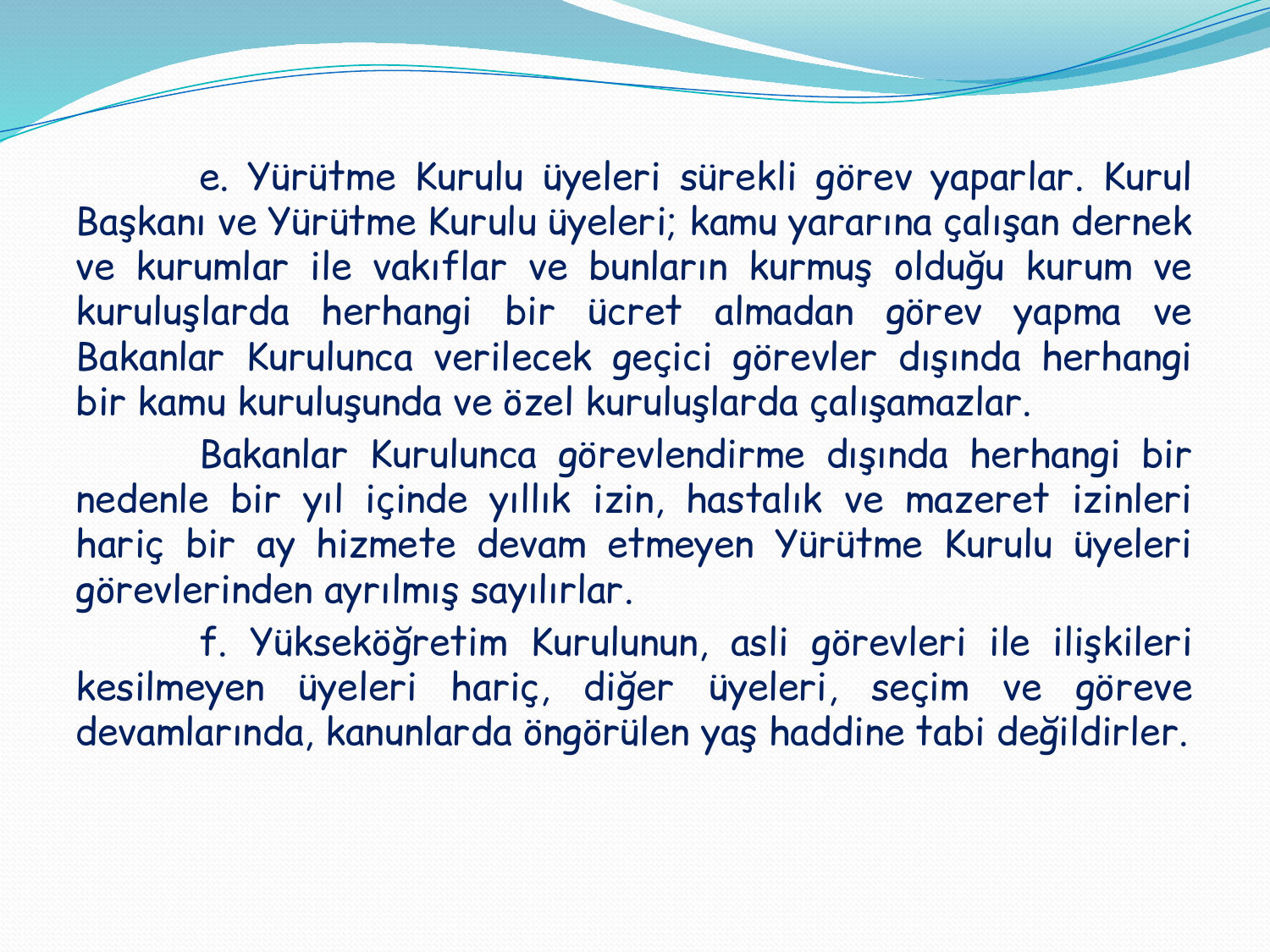

e. Yürütme Kurulu üyeleri sürekli görev yaparlar. Kurul Başkanı ve Yürütme Kurulu üyeleri; kamu yararına çalışan dernek ve kurumlar ile vakıflar ve bunların kurmuş olduğu kurum ve kuruluşlarda herhangi bir ücret almadan görev yapma ve Bakanlar Kurulunca verilecek geçici görevler dışında herhangi bir kamu kuruluşunda ve özel kuruluşlarda çalışamazlar.
	Bakanlar Kurulunca görevlendirme dışında herhangi bir nedenle bir yıl içinde yıllık izin, hastalık ve mazeret izinleri hariç bir ay hizmete devam etmeyen Yürütme Kurulu üyeleri görevlerinden ayrılmış sayılırlar.
	f. Yükseköğretim Kurulunun, asli görevleri ile ilişkileri kesilmeyen üyeleri hariç, diğer üyeleri, seçim ve göreve devamlarında, kanunlarda öngörülen yaş haddine tabi değildirler.